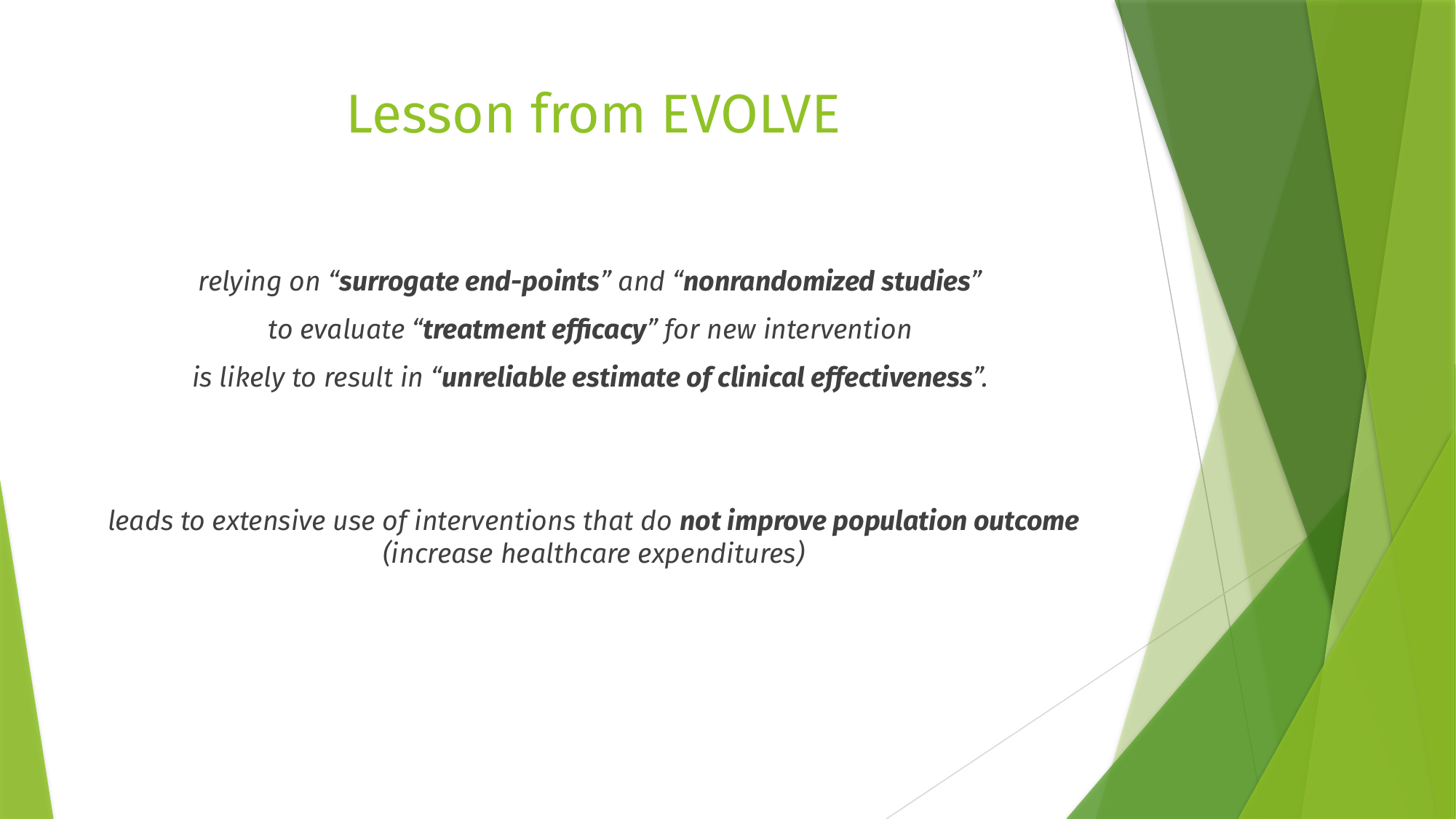

# Lesson from EVOLVE
relying on “surrogate end-points” and “nonrandomized studies”
to evaluate “treatment efficacy” for new intervention
is likely to result in “unreliable estimate of clinical effectiveness”.

leads to extensive use of interventions that do not improve population outcome (increase healthcare expenditures)